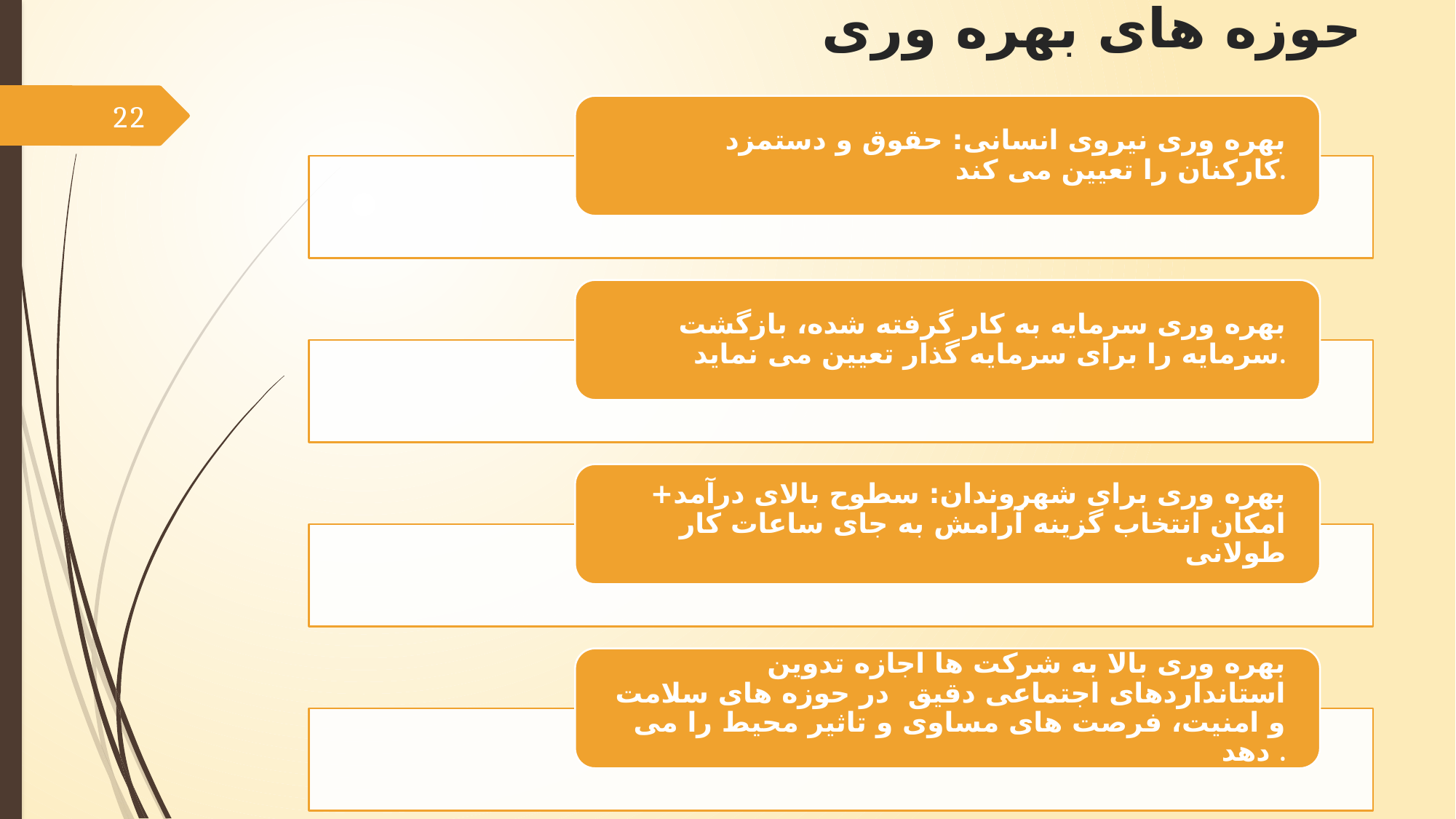

# حوزه های بهره وری
بهره وری نیروی انسانی: حقوق و دستمزد کارکنان را تعیین می کند.
بهره وری سرمایه به کار گرفته شده، بازگشت سرمایه را برای سرمایه گذار تعیین می نماید.
بهره وری برای شهروندان: سطوح بالای درآمد+ امکان انتخاب گزینه آرامش به جای ساعات کار طولانی
بهره وری بالا به شرکت ها اجازه تدوین استانداردهای اجتماعی دقیق  در حوزه های سلامت و امنیت، فرصت های مساوی و تاثیر محیط را می دهد .
22